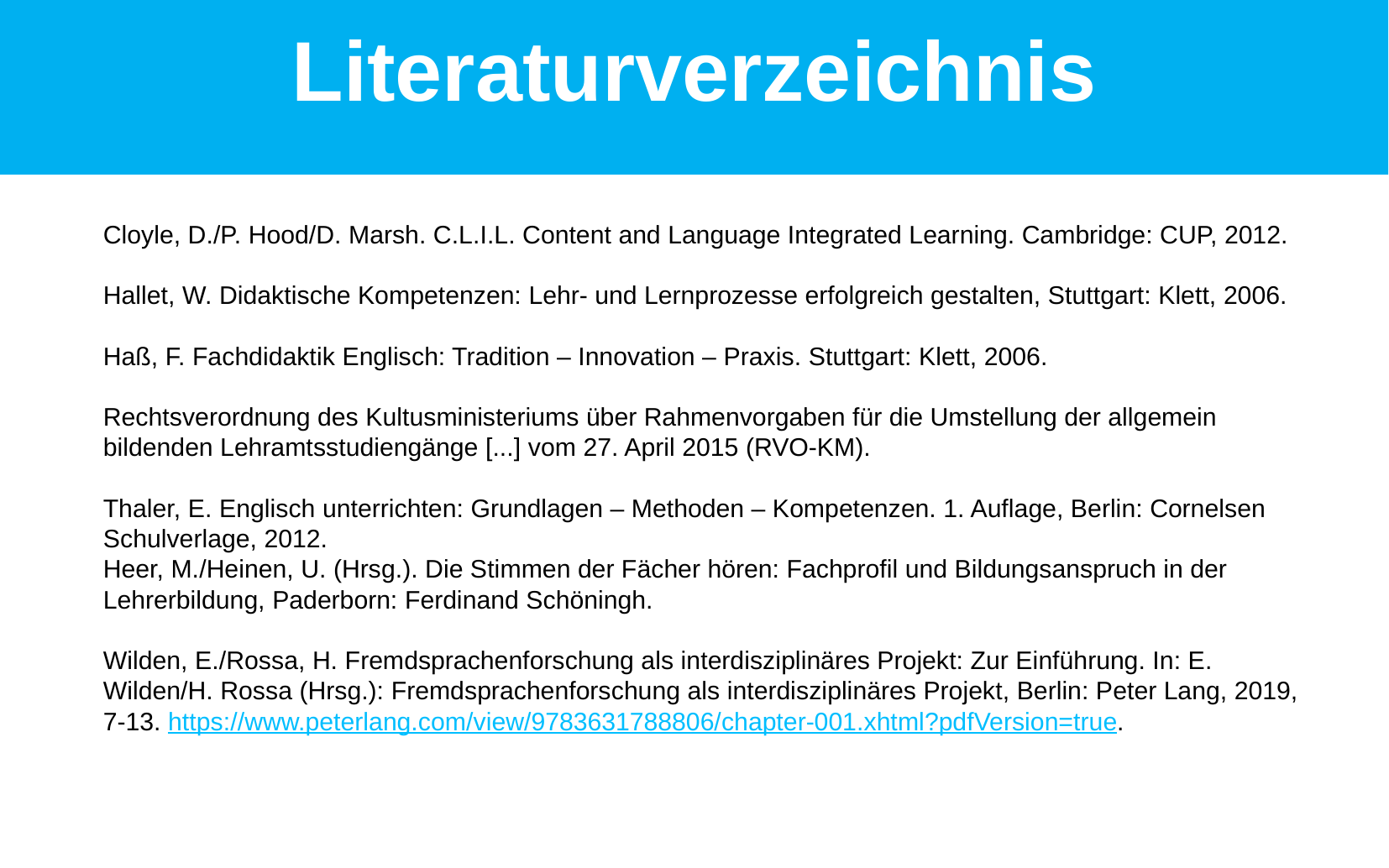

Literaturverzeichnis

Cloyle, D./P. Hood/D. Marsh. C.L.I.L. Content and Language Integrated Learning. Cambridge: CUP, 2012.

Hallet, W. Didaktische Kompetenzen: Lehr- und Lernprozesse erfolgreich gestalten, Stuttgart: Klett, 2006.

Haß, F. Fachdidaktik Englisch: Tradition – Innovation – Praxis. Stuttgart: Klett, 2006.

Rechtsverordnung des Kultusministeriums über Rahmenvorgaben für die Umstellung der allgemein bildenden Lehramtsstudiengänge [...] vom 27. April 2015 (RVO-KM).

Thaler, E. Englisch unterrichten: Grundlagen – Methoden – Kompetenzen. 1. Auflage, Berlin: Cornelsen Schulverlage, 2012.
Heer, M./Heinen, U. (Hrsg.). Die Stimmen der Fächer hören: Fachprofil und Bildungsanspruch in der Lehrerbildung, Paderborn: Ferdinand Schöningh.

Wilden, E./Rossa, H. Fremdsprachenforschung als interdisziplinäres Projekt: Zur Einführung. In: E. Wilden/H. Rossa (Hrsg.): Fremdsprachenforschung als interdisziplinäres Projekt, Berlin: Peter Lang, 2019, 7-13. https://www.peterlang.com/view/9783631788806/chapter-001.xhtml?pdfVersion=true.